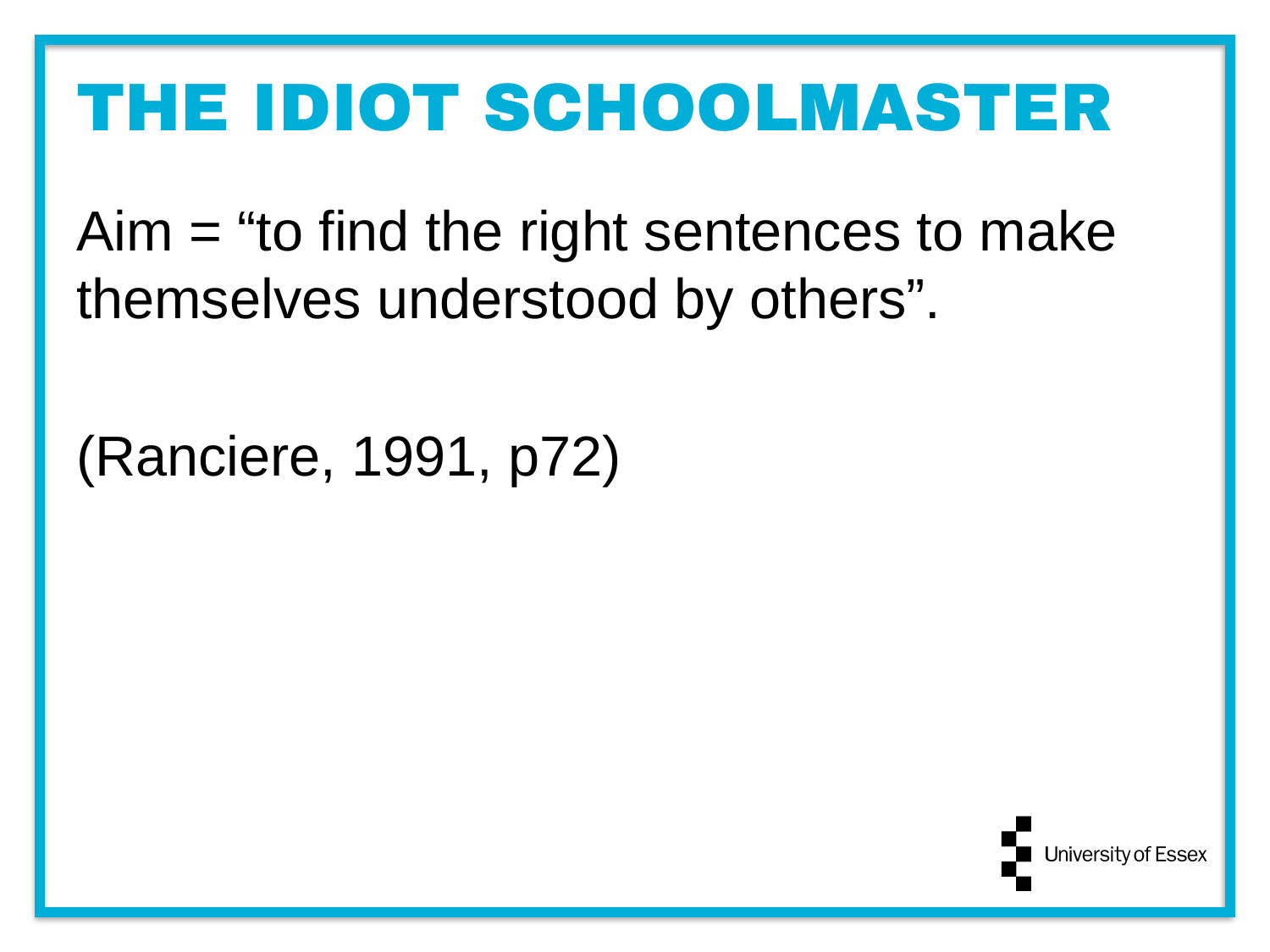

THE IDIOT SCHOOLMASTER
Aim = “to find the right sentences to make themselves understood by others”.

(Ranciere, 1991, p72)